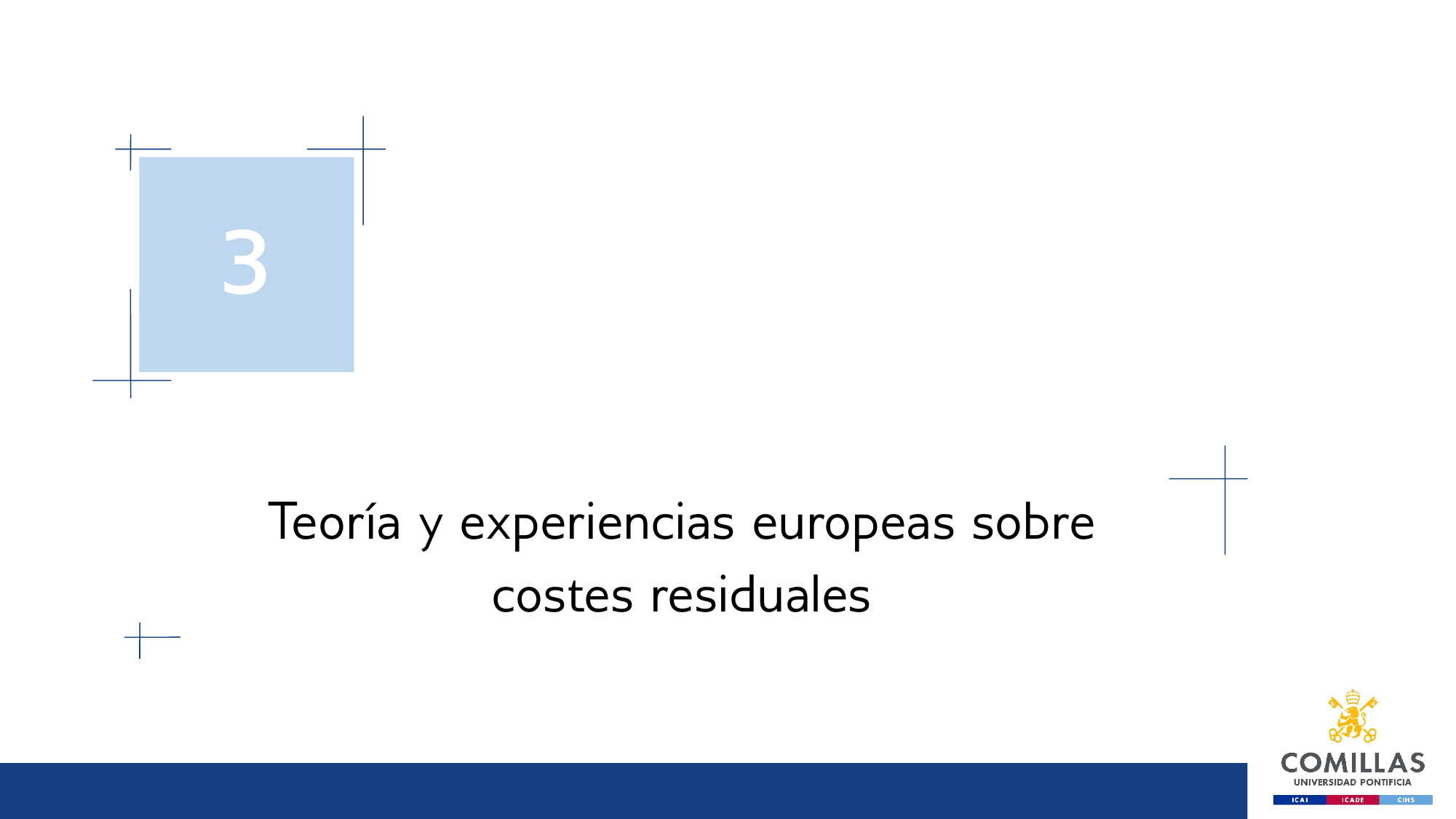

# 3
Teoría y experiencias europeas sobre
costes residuales